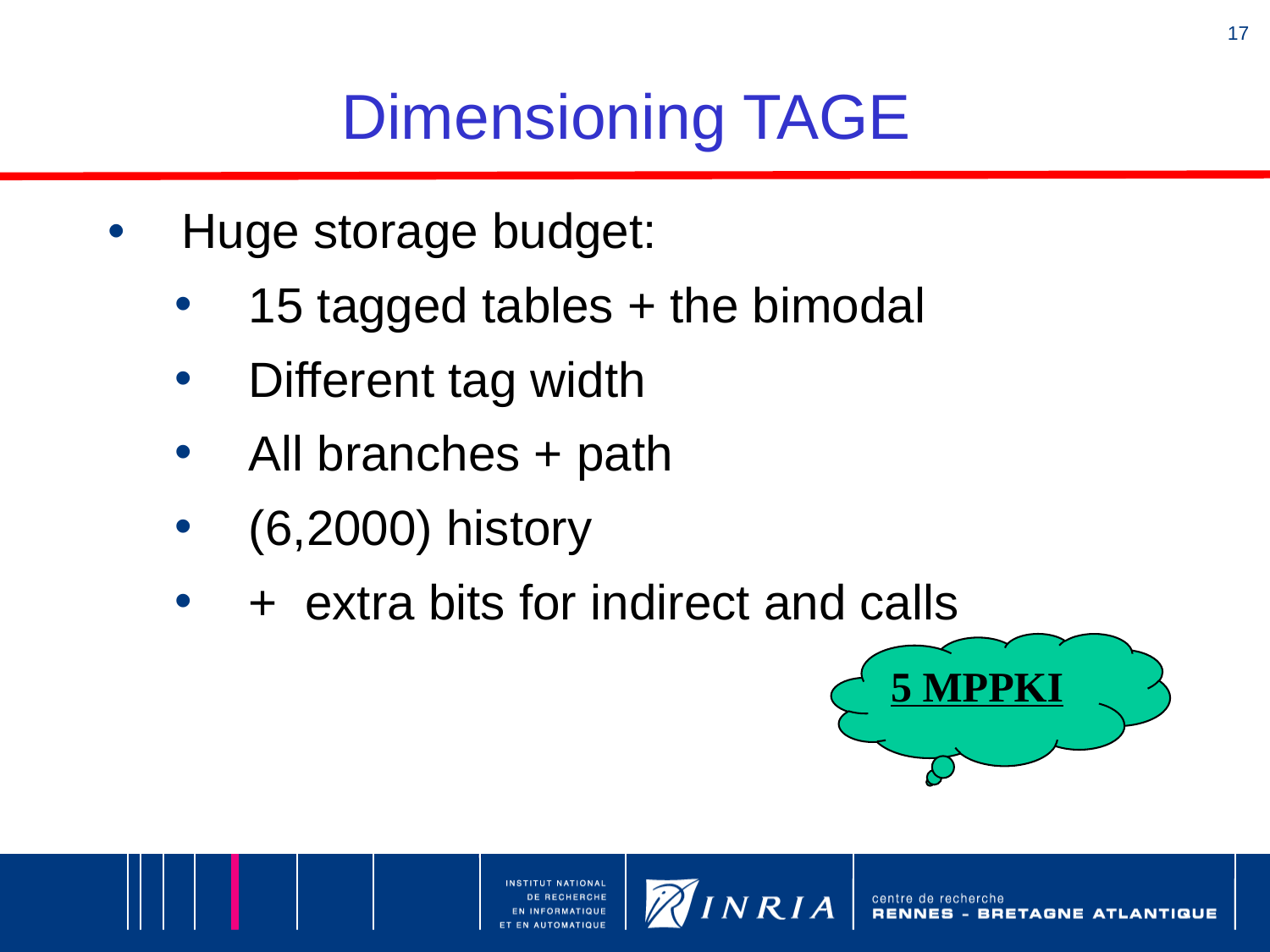

# Dimensioning TAGE
Huge storage budget:
15 tagged tables + the bimodal
Different tag width
All branches + path
(6,2000) history
+  extra bits for indirect and calls
5 MPPKI